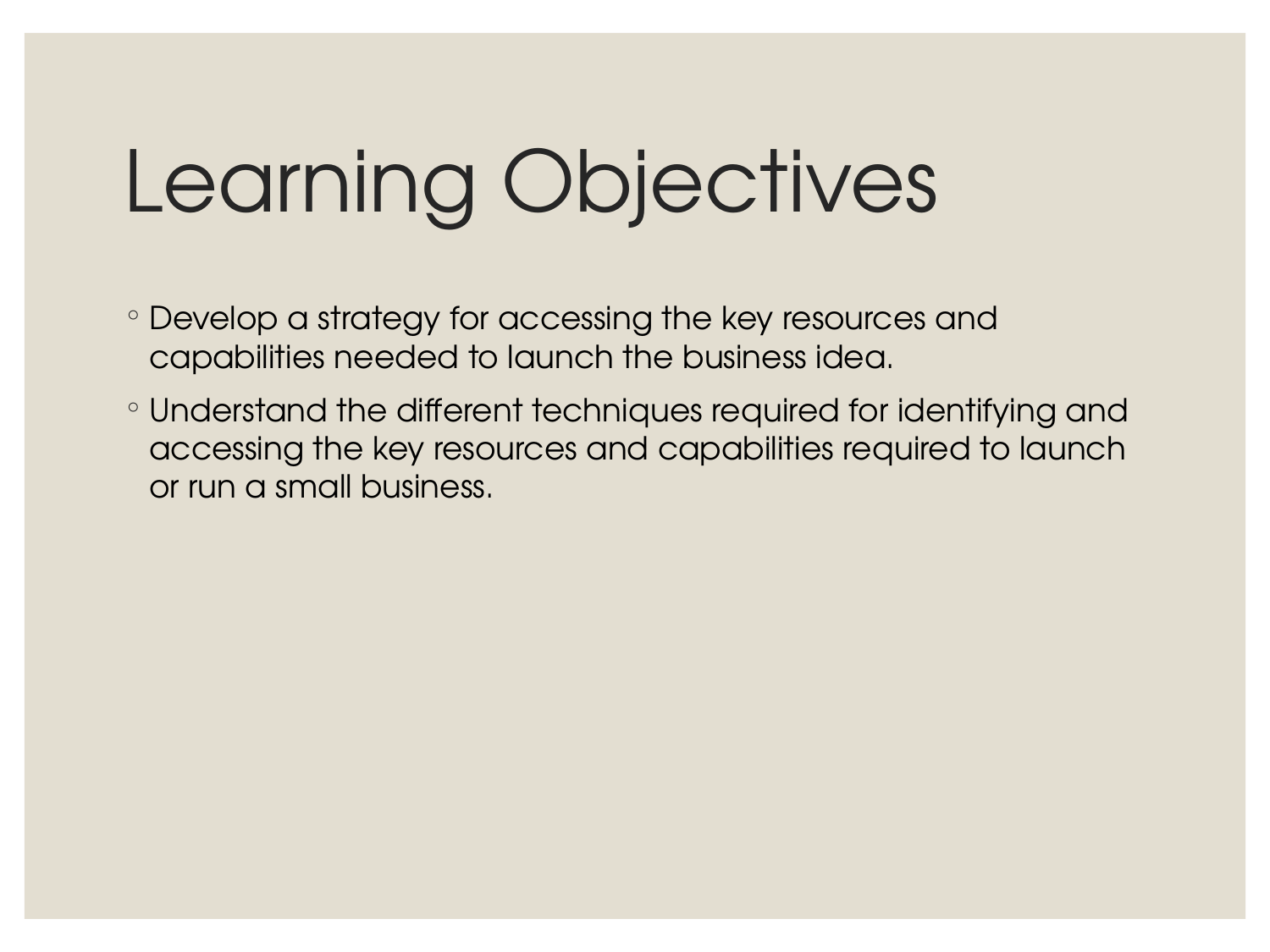

# Learning Objectives
Develop a strategy for accessing the key resources and capabilities needed to launch the business idea.
Understand the different techniques required for identifying and accessing the key resources and capabilities required to launch or run a small business.